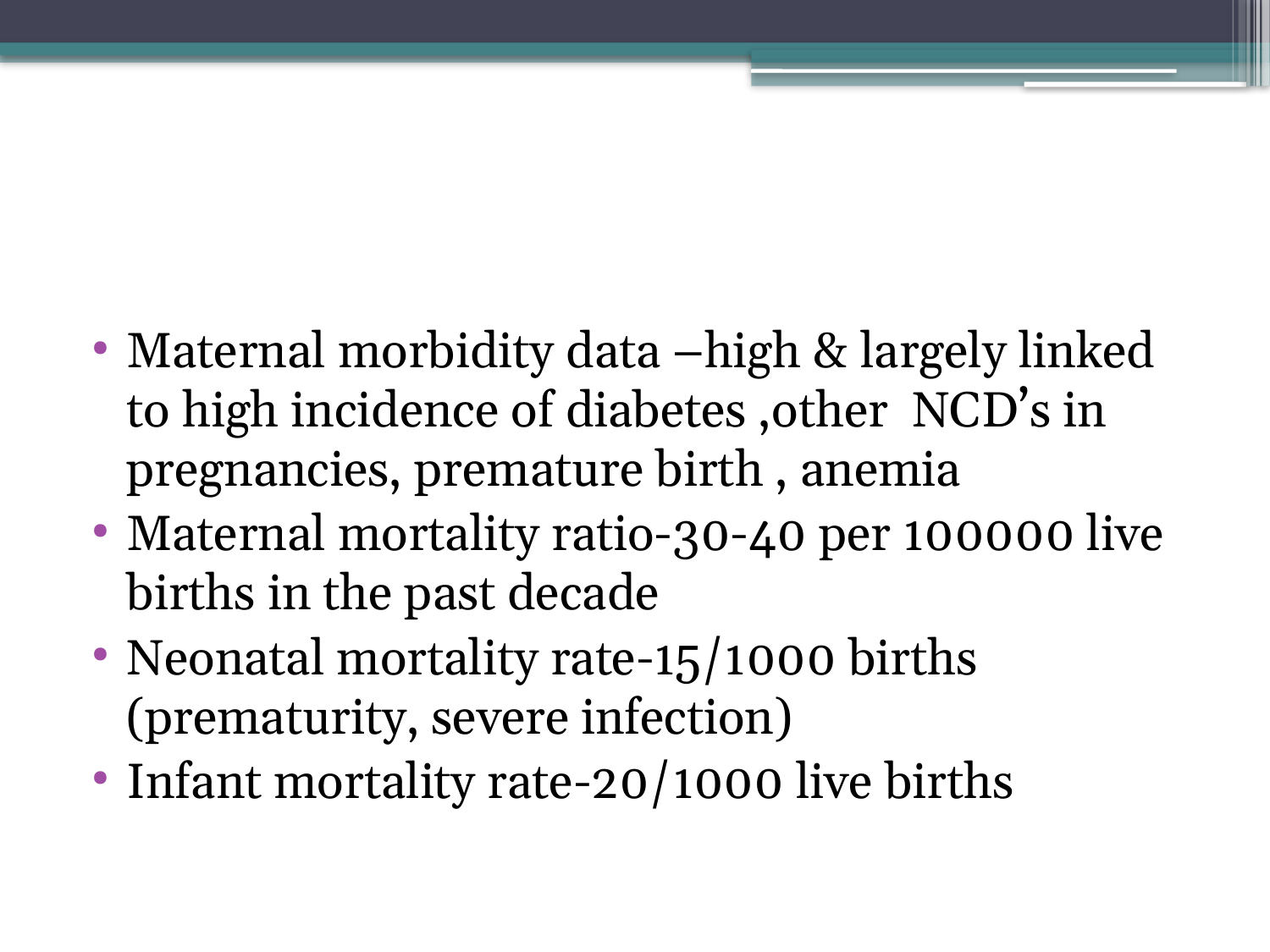

#
Maternal morbidity data –high & largely linked to high incidence of diabetes ,other  NCD’s in pregnancies, premature birth , anemia
Maternal mortality ratio-30-40 per 100000 live births in the past decade
Neonatal mortality rate-15/1000 births (prematurity, severe infection)
Infant mortality rate-20/1000 live births